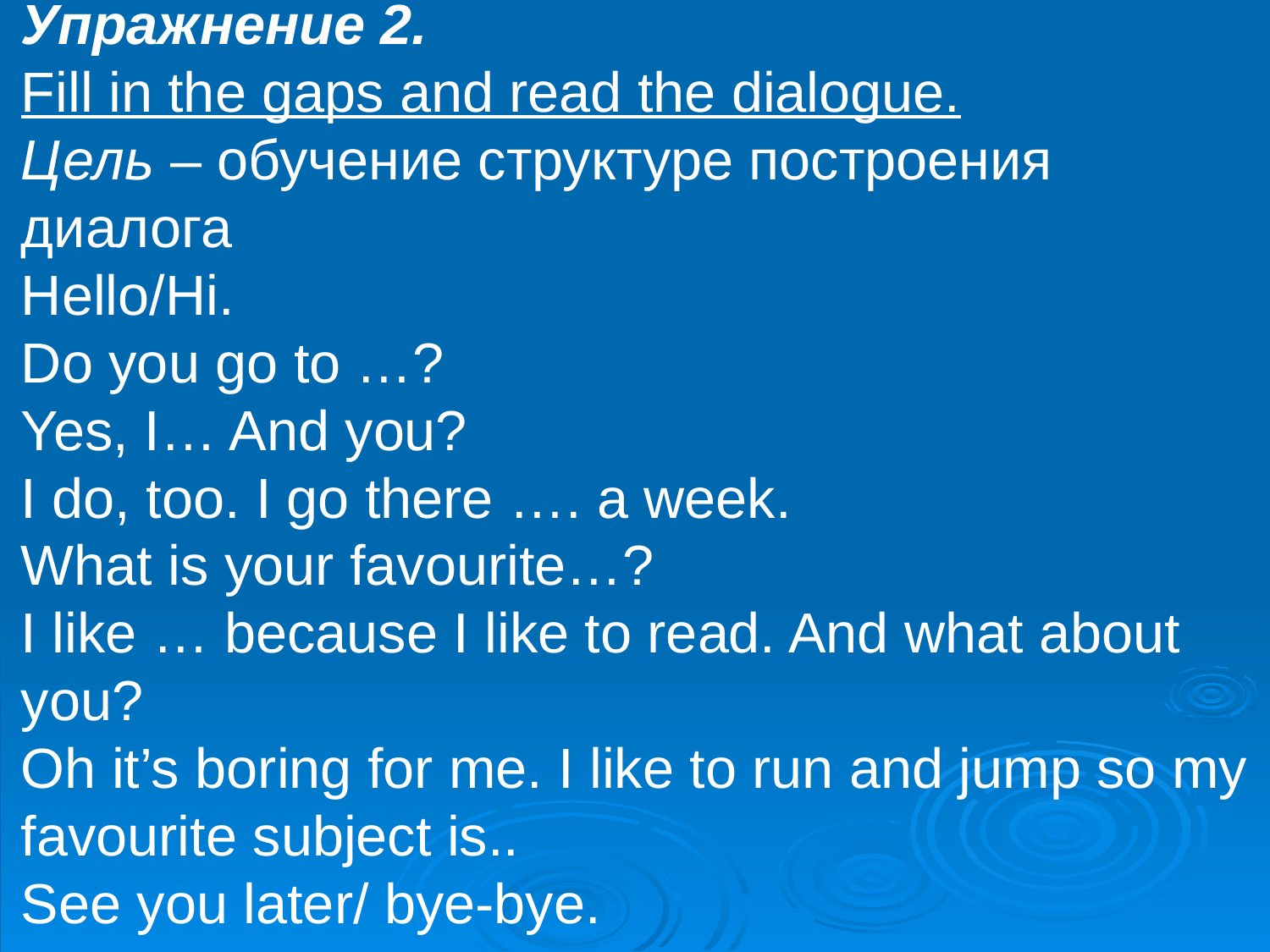

# Упражнение 2. Fill in the gaps and read the dialogue. Цель – обучение структуре построения диалога Hello/Hi. Do you go to …? Yes, I… And you? I do, too. I go there …. a week. What is your favourite…? I like … because I like to read. And what about you? Oh it’s boring for me. I like to run and jump so my favourite subject is.. See you later/ bye-bye.